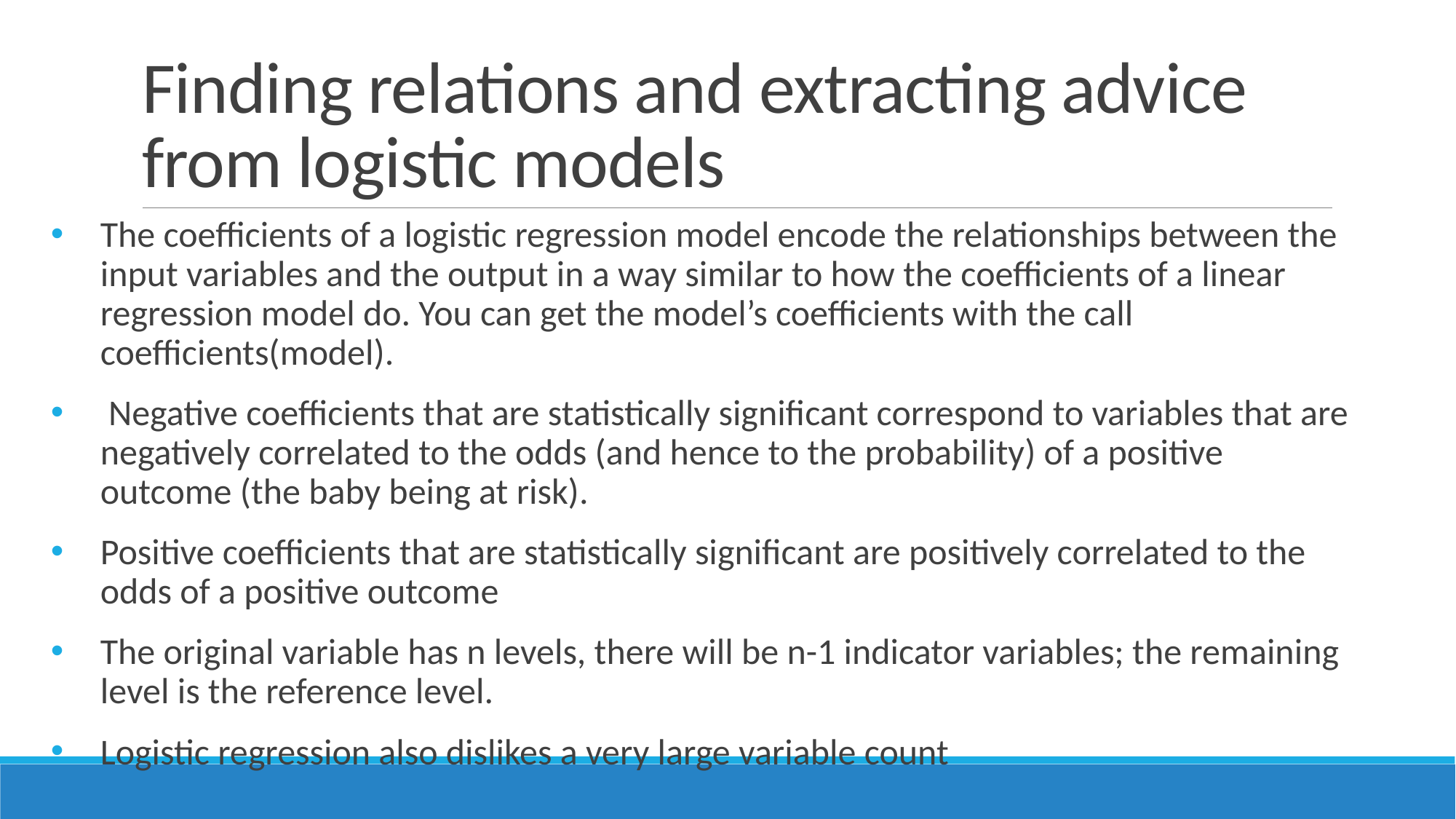

# Finding relations and extracting advice from logistic models
The coefficients of a logistic regression model encode the relationships between the input variables and the output in a way similar to how the coefficients of a linear regression model do. You can get the model’s coefficients with the call coefficients(model).
 Negative coefficients that are statistically significant correspond to variables that are negatively correlated to the odds (and hence to the probability) of a positive outcome (the baby being at risk).
Positive coefficients that are statistically significant are positively correlated to the odds of a positive outcome
The original variable has n levels, there will be n-1 indicator variables; the remaining level is the reference level.
Logistic regression also dislikes a very large variable count